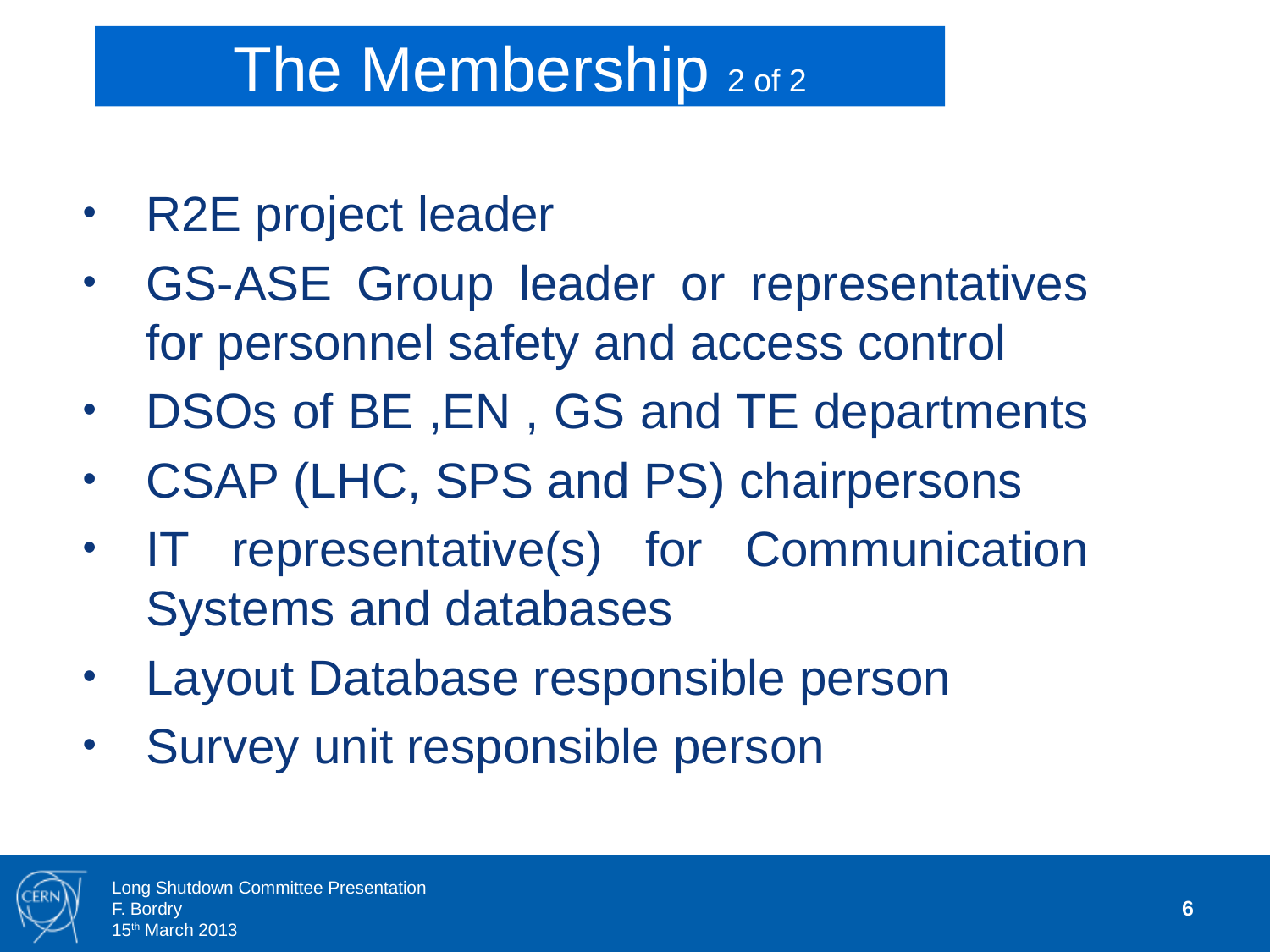

The Membership 2 of 2
R2E project leader
GS-ASE Group leader or representatives for personnel safety and access control
DSOs of BE ,EN , GS and TE departments
CSAP (LHC, SPS and PS) chairpersons
IT representative(s) for Communication Systems and databases
Layout Database responsible person
Survey unit responsible person